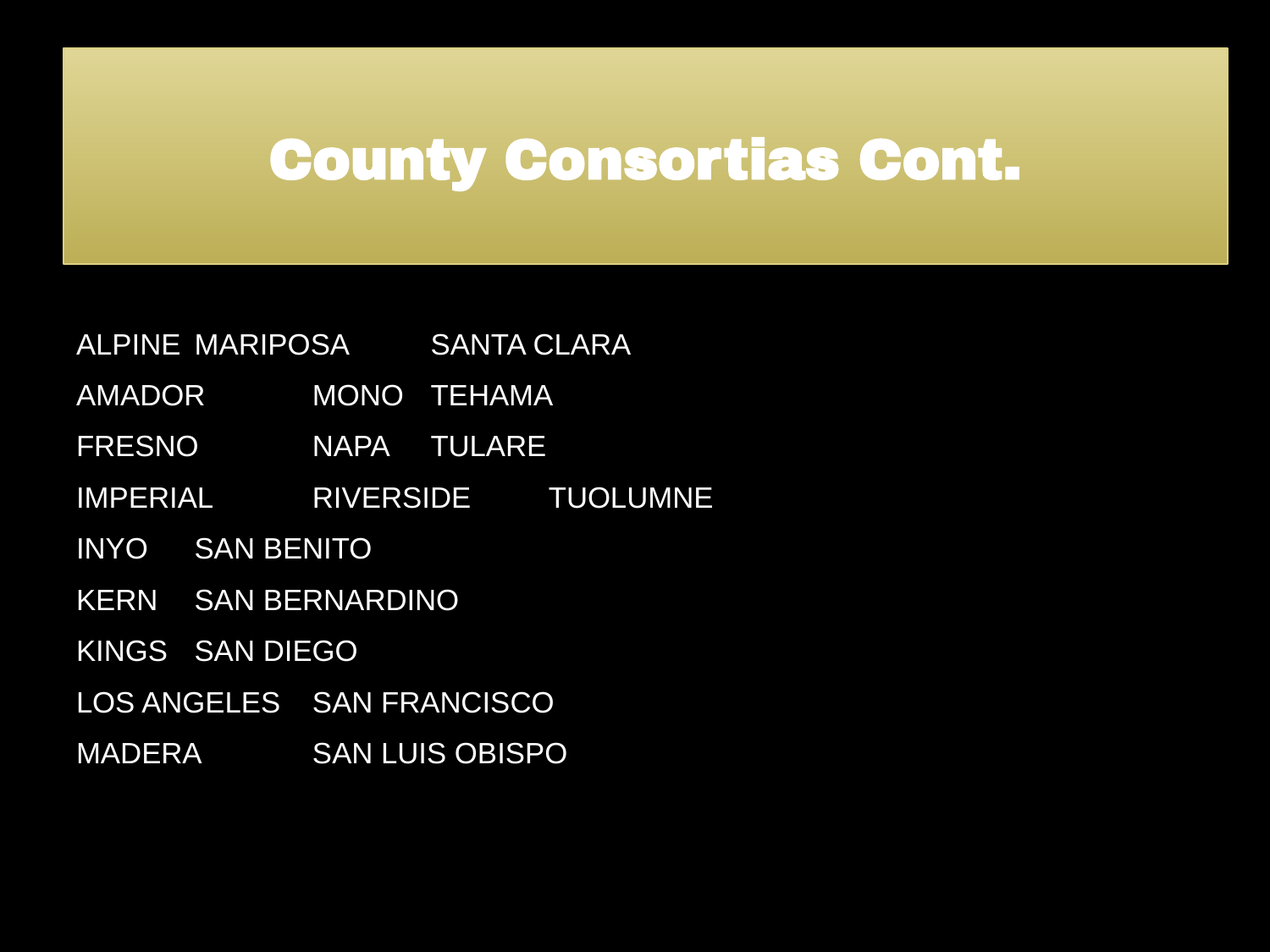

County Consortias Cont.
Alpine				Mariposa				Santa Clara
Amador				Mono					Tehama
Fresno				Napa					Tulare
Imperial				Riverside				Tuolumne
Inyo				San benito
Kern				San Bernardino
Kings				San Diego
Los Angeles			San Francisco
Madera				San Luis Obispo